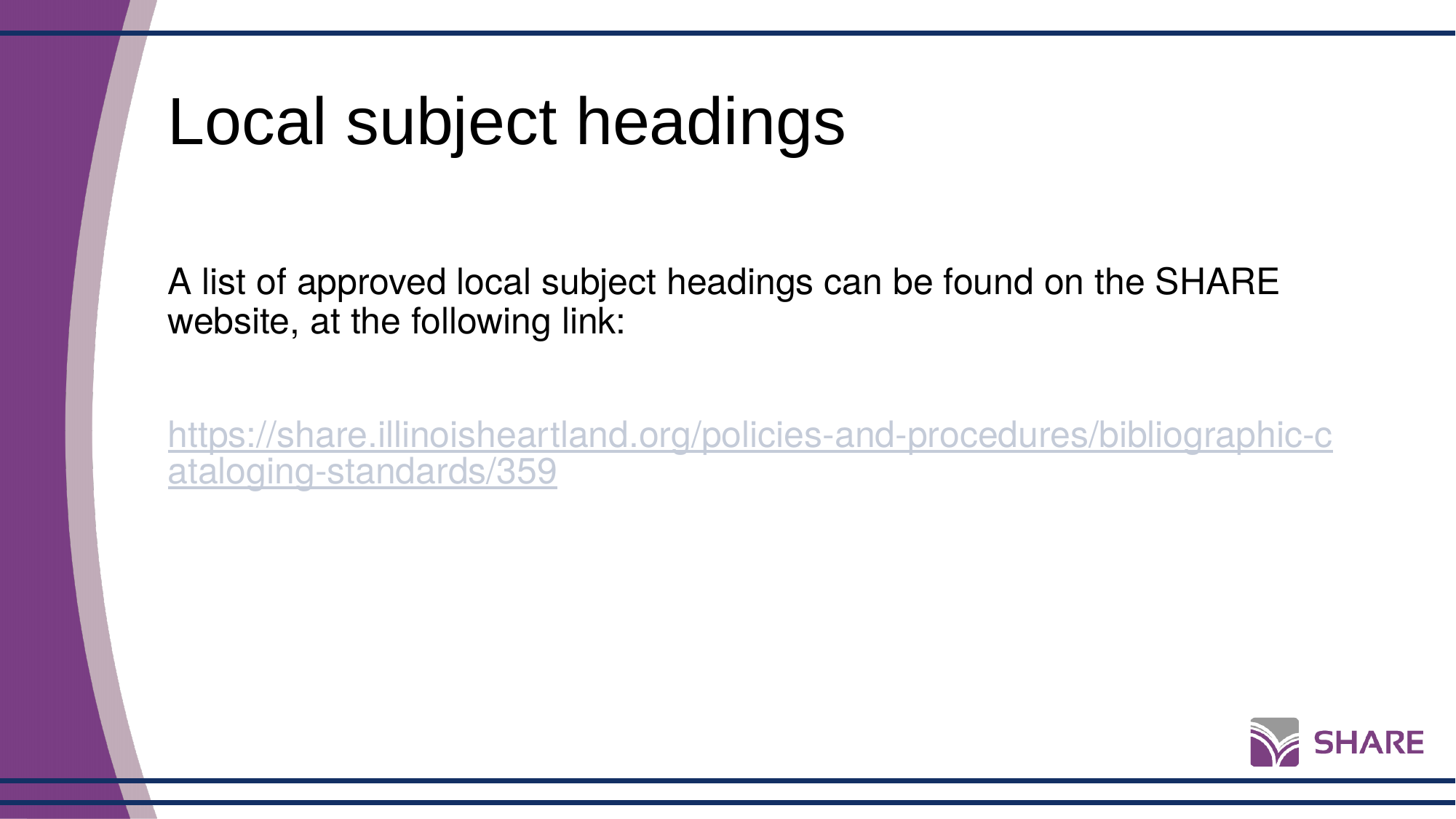

# Local subject headings
A list of approved local subject headings can be found on the SHARE website, at the following link:

https://share.illinoisheartland.org/policies-and-procedures/bibliographic-cataloging-standards/359